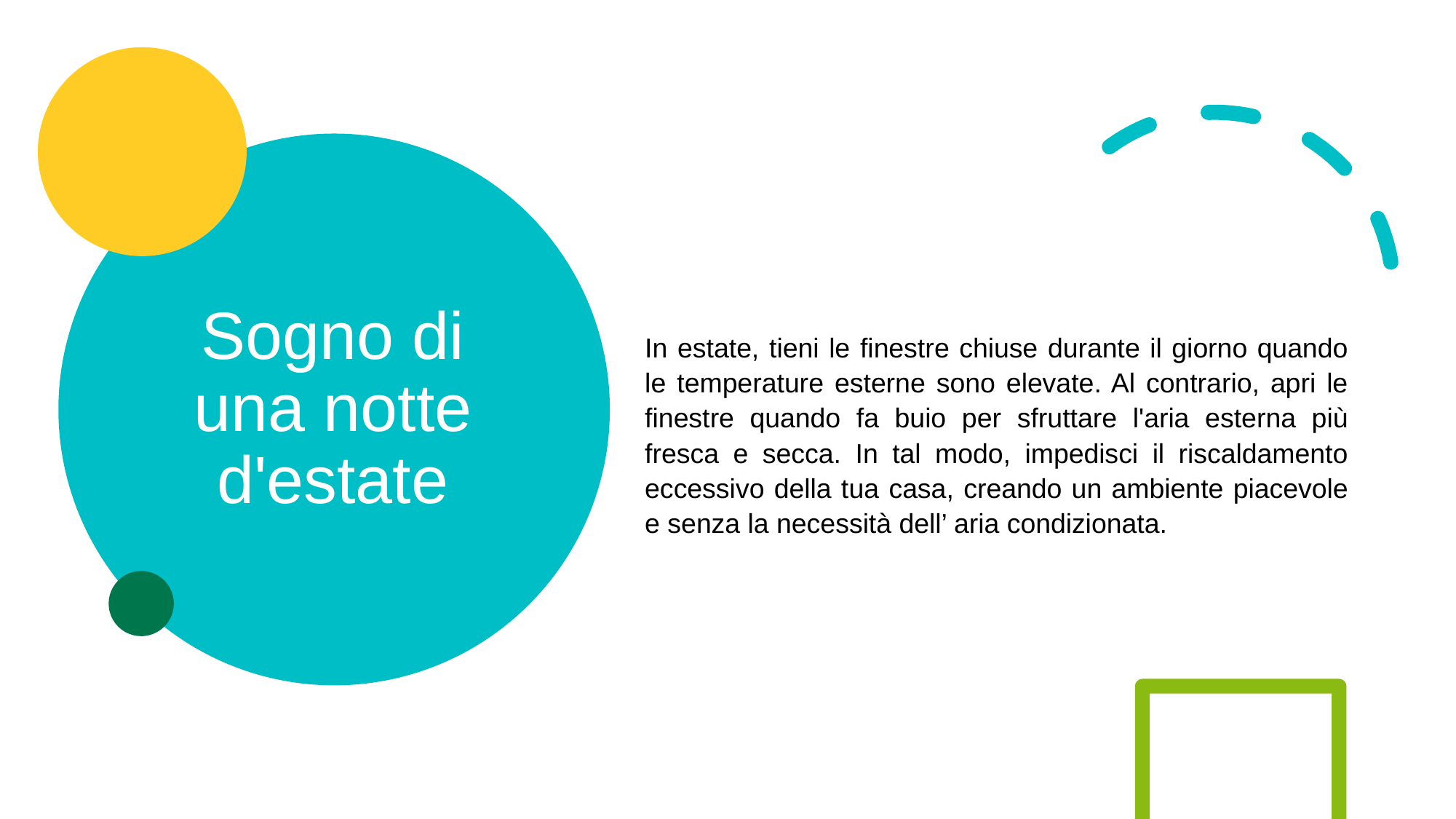

# Sogno di una notte d'estate
In estate, tieni le finestre chiuse durante il giorno quando le temperature esterne sono elevate. Al contrario, apri le finestre quando fa buio per sfruttare l'aria esterna più fresca e secca. In tal modo, impedisci il riscaldamento eccessivo della tua casa, creando un ambiente piacevole e senza la necessità dell’ aria condizionata.